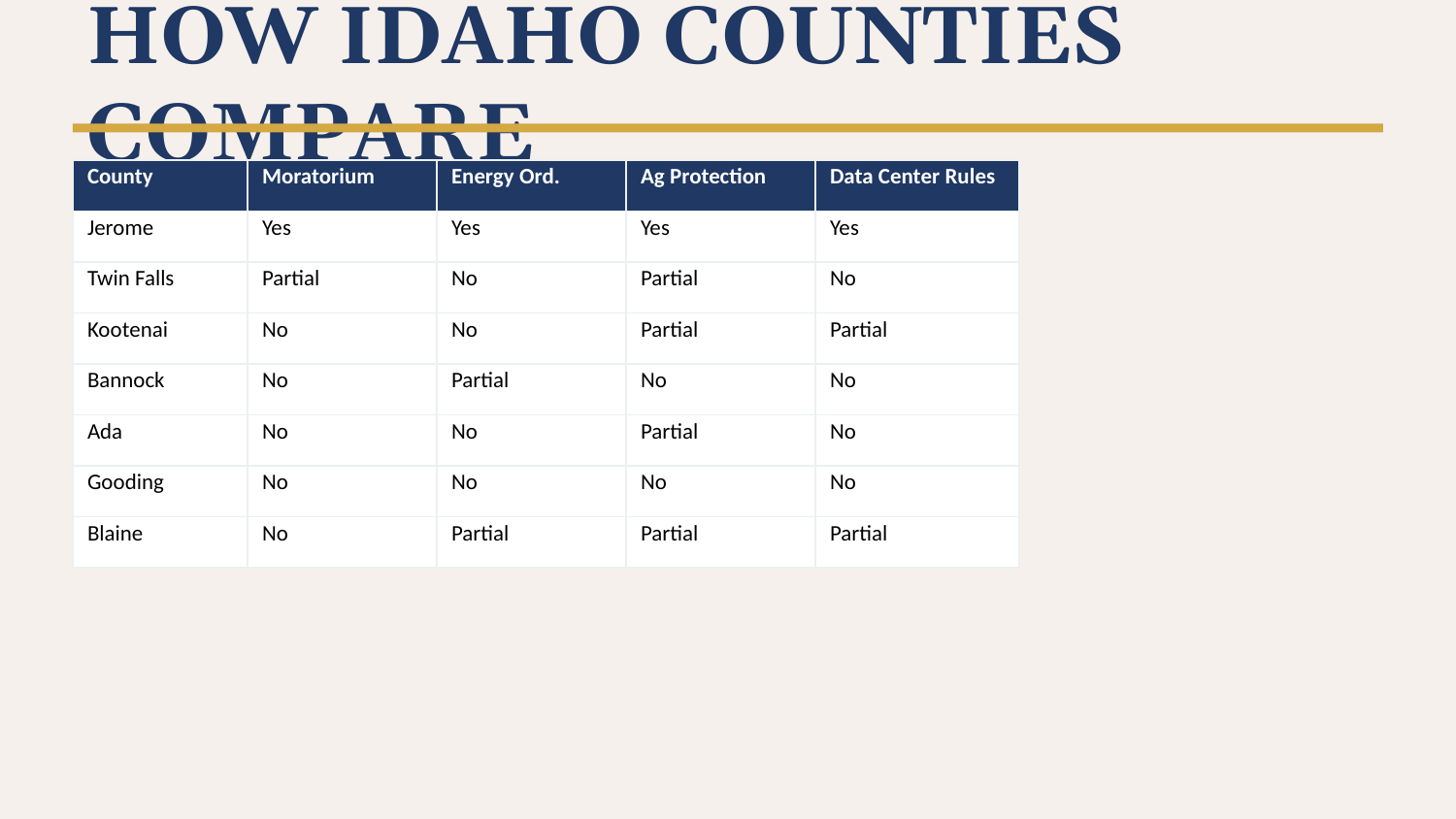

HOW IDAHO COUNTIES COMPARE

| County | Moratorium | Energy Ord. | Ag Protection | Data Center Rules |
| --- | --- | --- | --- | --- |
| Jerome | Yes | Yes | Yes | Yes |
| Twin Falls | Partial | No | Partial | No |
| Kootenai | No | No | Partial | Partial |
| Bannock | No | Partial | No | No |
| Ada | No | No | Partial | No |
| Gooding | No | No | No | No |
| Blaine | No | Partial | Partial | Partial |